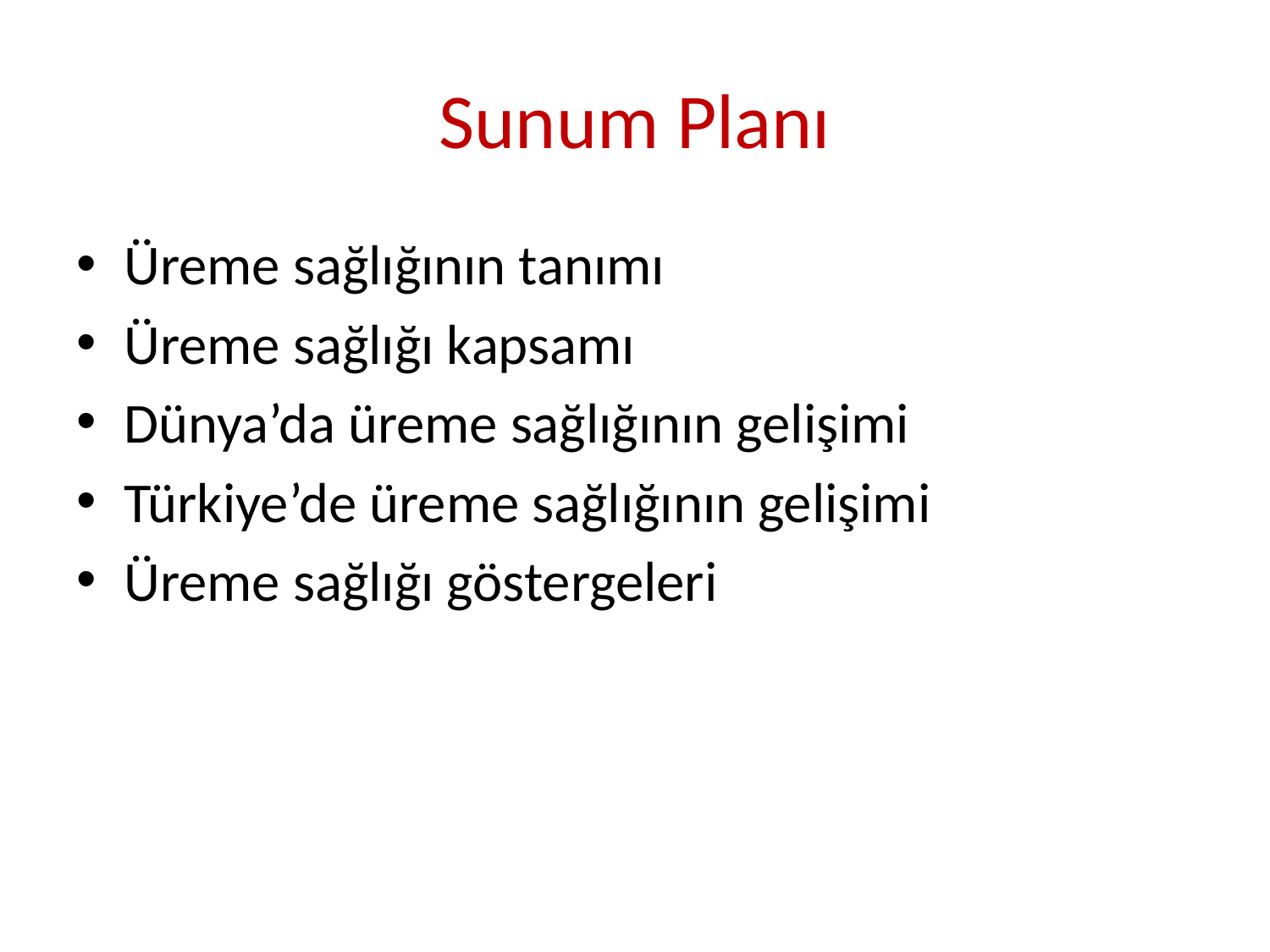

# Sunum Planı
Üreme sağlığının tanımı
Üreme sağlığı kapsamı
Dünya’da üreme sağlığının gelişimi
Türkiye’de üreme sağlığının gelişimi
Üreme sağlığı göstergeleri